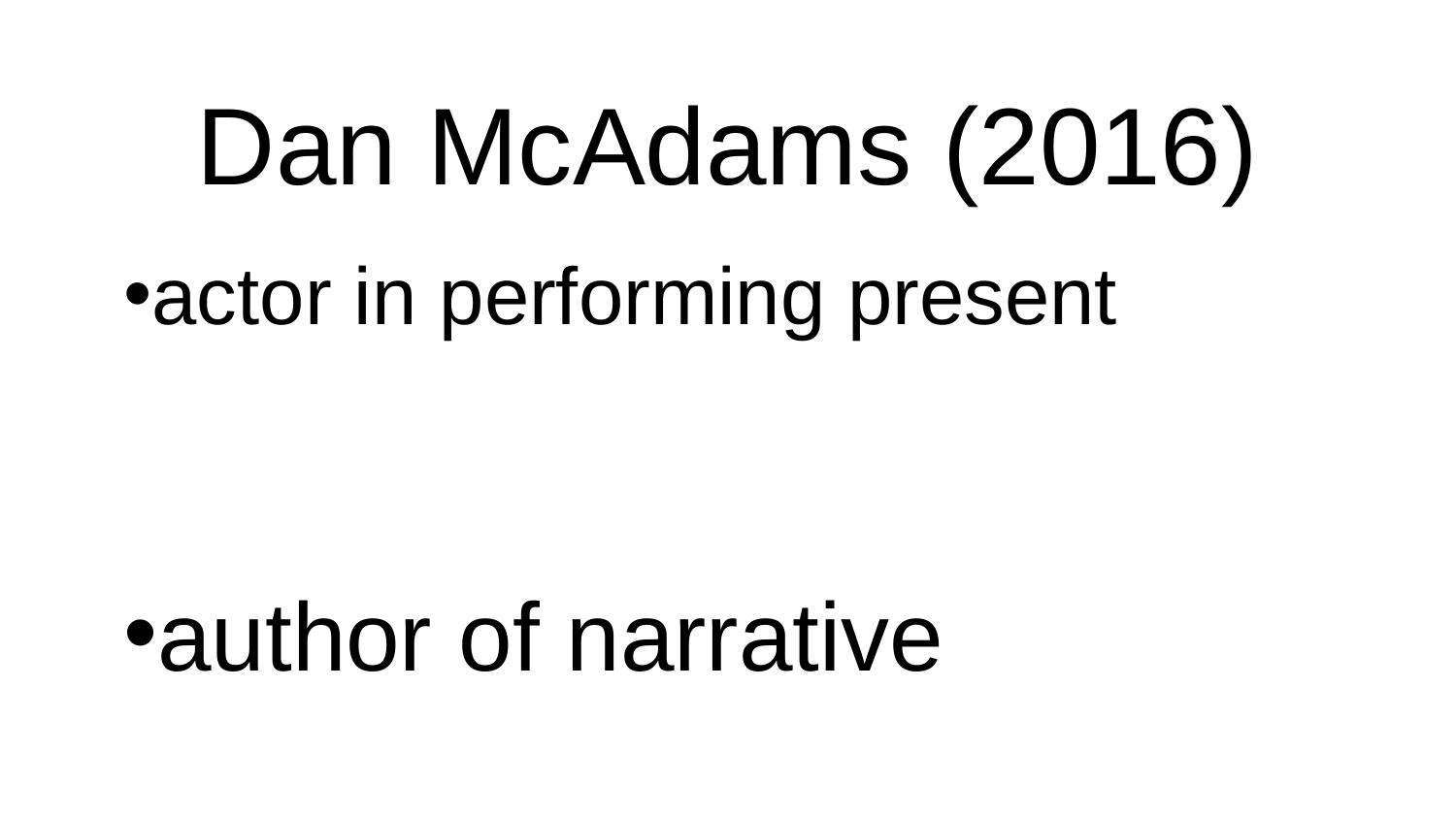

# Dan McAdams (2016)
actor in performing present

author of narrative